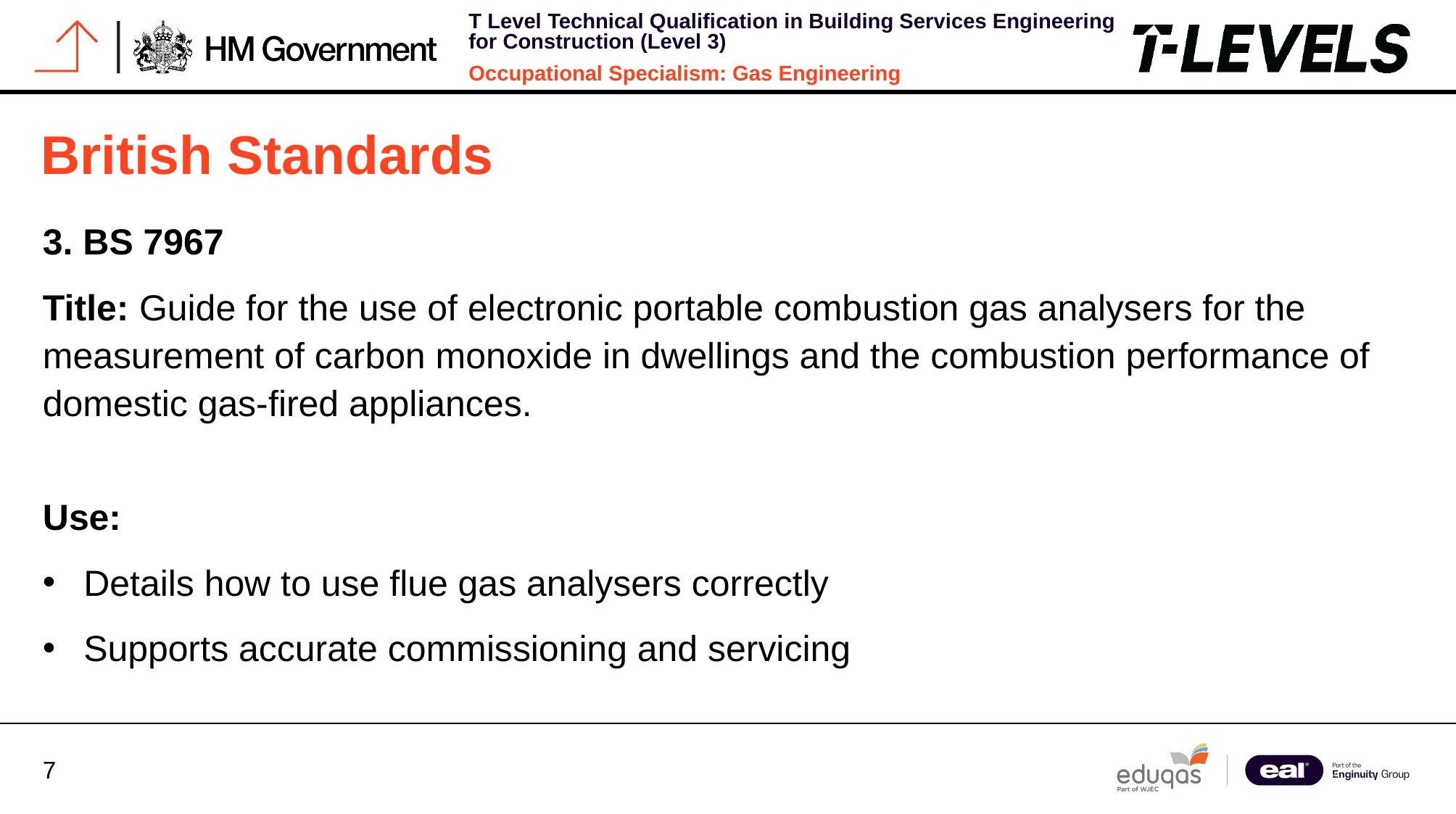

# British Standards
3. BS 7967
Title: Guide for the use of electronic portable combustion gas analysers for the measurement of carbon monoxide in dwellings and the combustion performance of domestic gas-fired appliances.
Use:
Details how to use flue gas analysers correctly
Supports accurate commissioning and servicing